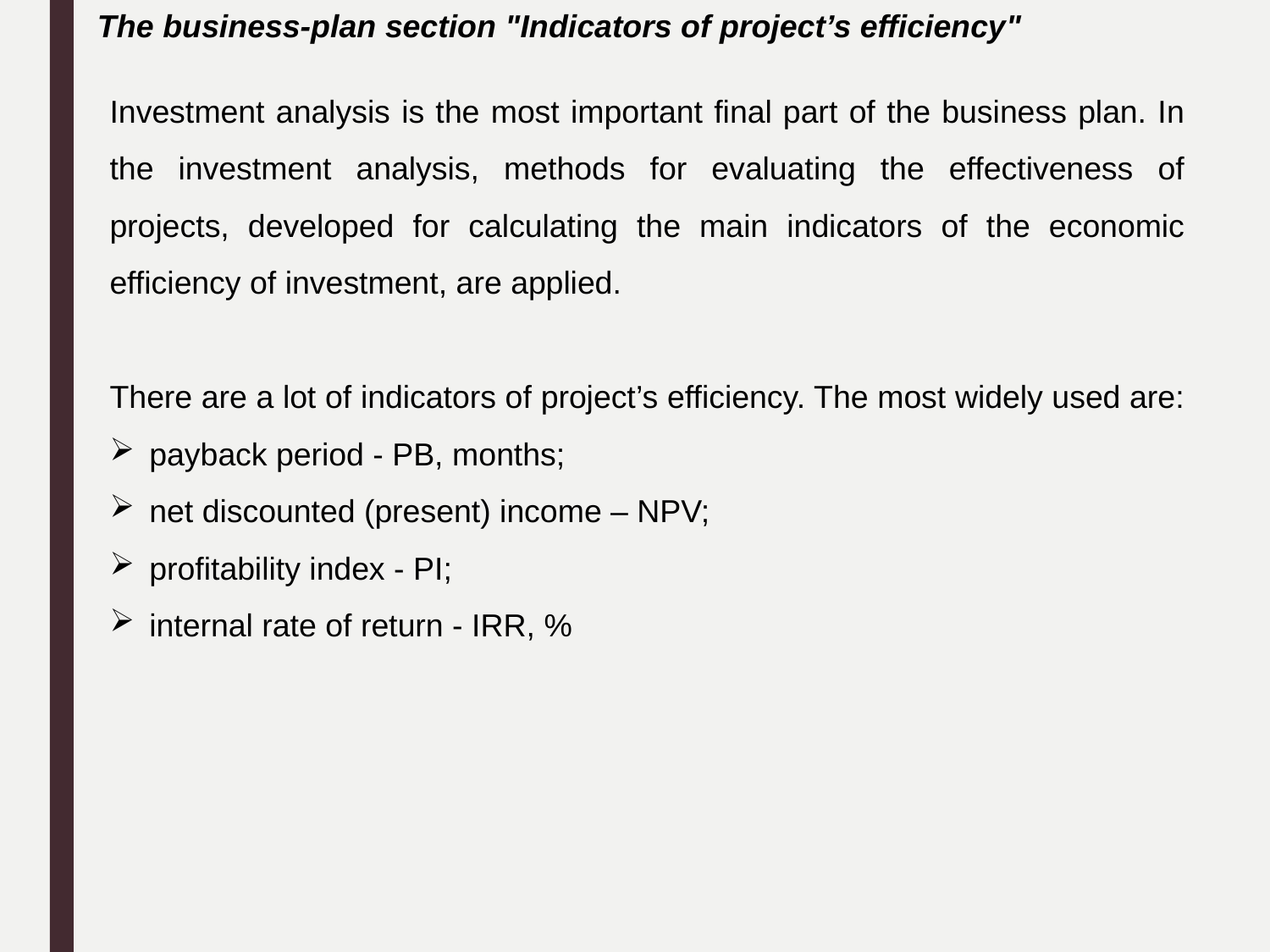

The business-plan section "Indicators of project’s efficiency"
Investment analysis is the most important final part of the business plan. In the investment analysis, methods for evaluating the effectiveness of projects, developed for calculating the main indicators of the economic efficiency of investment, are applied.

There are a lot of indicators of project’s efficiency. The most widely used are:
payback period - РВ, months;
net discounted (present) income – NPV;
profitability index - PI;
internal rate of return - IRR, %